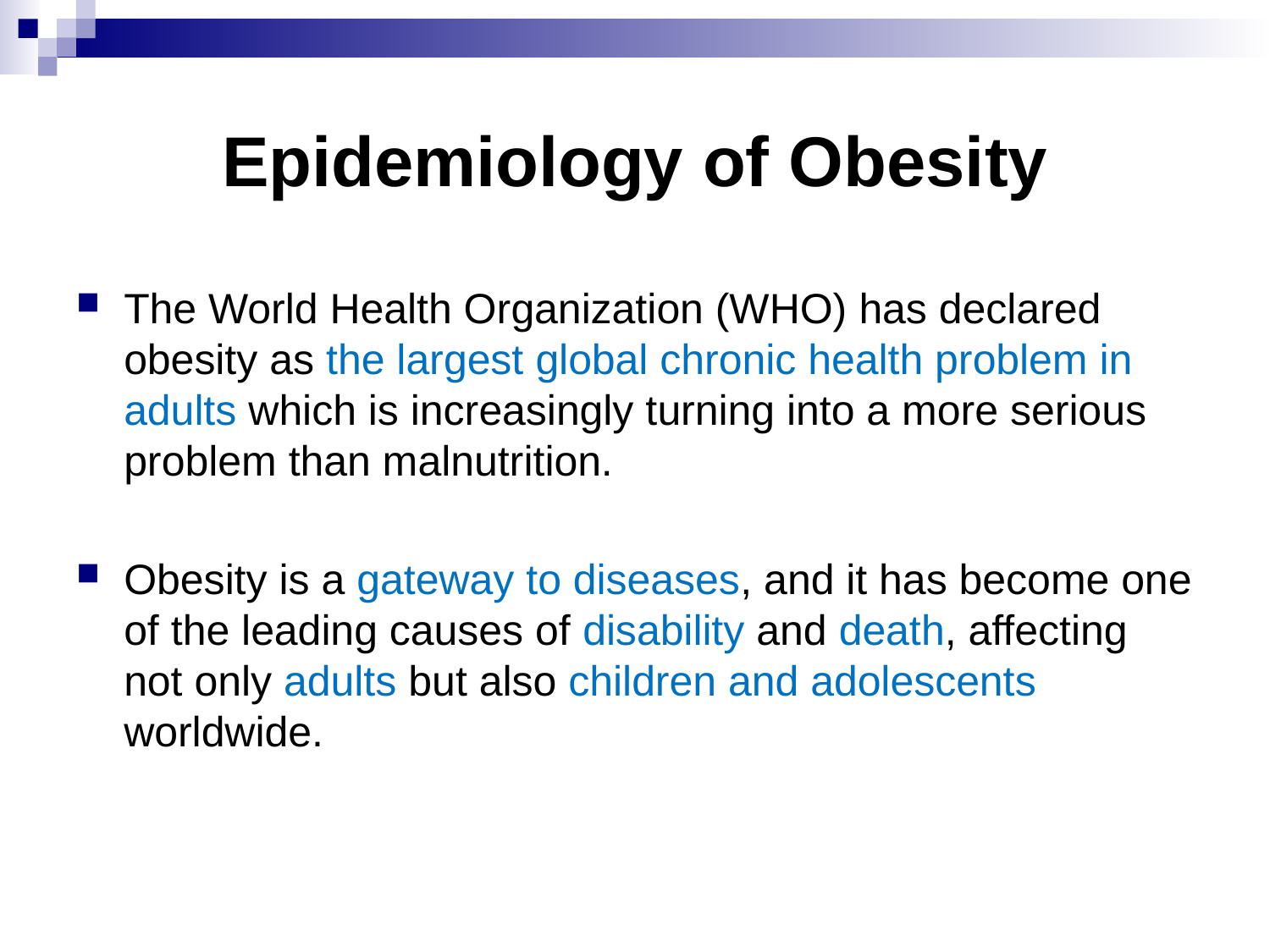

# Epidemiology of Obesity
The World Health Organization (WHO) has declared obesity as the largest global chronic health problem in adults which is increasingly turning into a more serious problem than malnutrition.

Obesity is a gateway to diseases, and it has become one of the leading causes of disability and death, affecting not only adults but also children and adolescents worldwide.